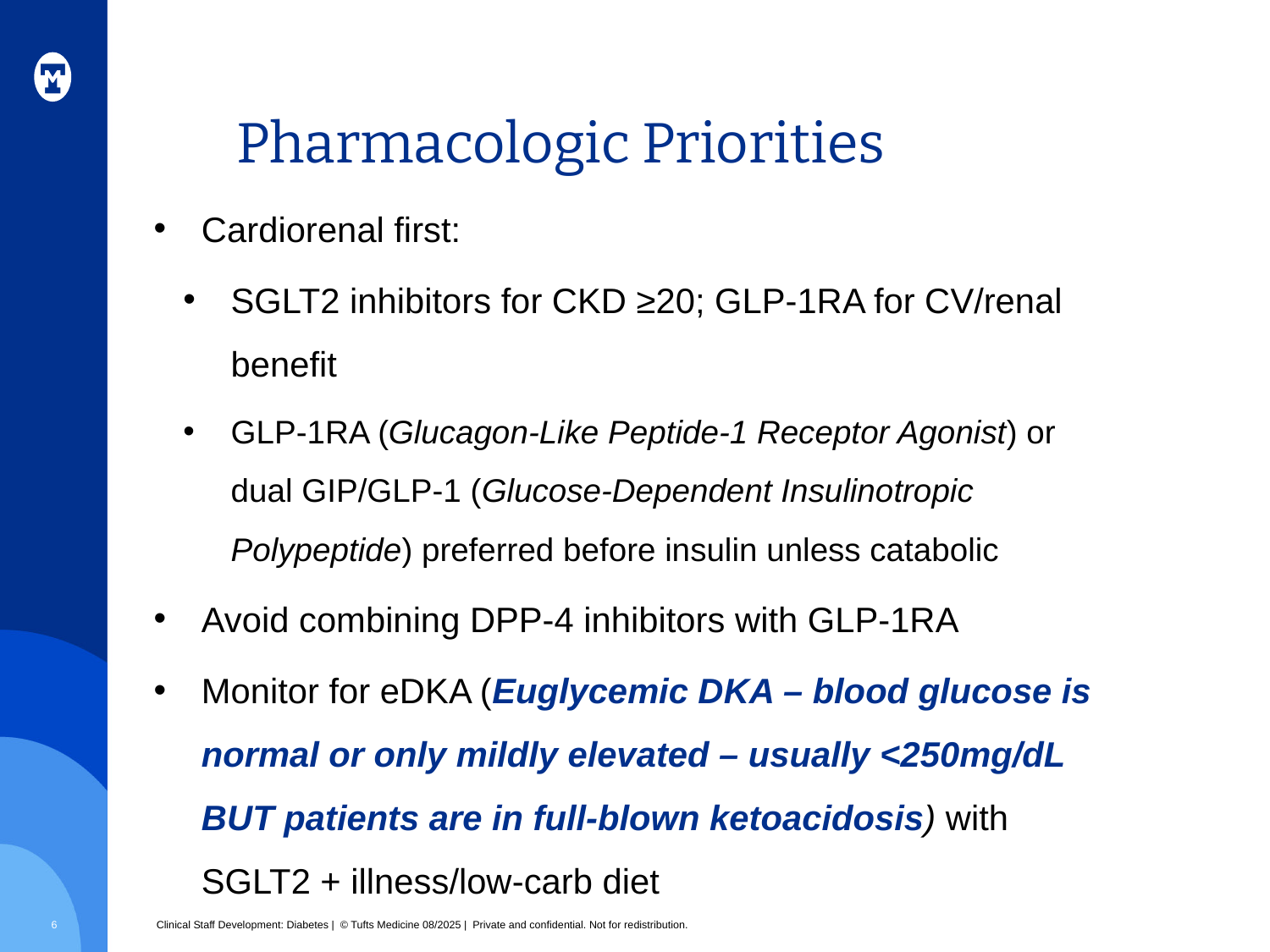

# Pharmacologic Priorities
Cardiorenal first:
SGLT2 inhibitors for CKD ≥20; GLP-1RA for CV/renal benefit
GLP-1RA (Glucagon-Like Peptide-1 Receptor Agonist) or dual GIP/GLP-1 (Glucose-Dependent Insulinotropic Polypeptide) preferred before insulin unless catabolic
Avoid combining DPP-4 inhibitors with GLP-1RA
Monitor for eDKA (Euglycemic DKA – blood glucose is normal or only mildly elevated – usually <250mg/dL BUT patients are in full-blown ketoacidosis) with SGLT2 + illness/low-carb diet
6
Clinical Staff Development: Diabetes |  © Tufts Medicine 08/2025 |  Private and confidential. Not for redistribution.